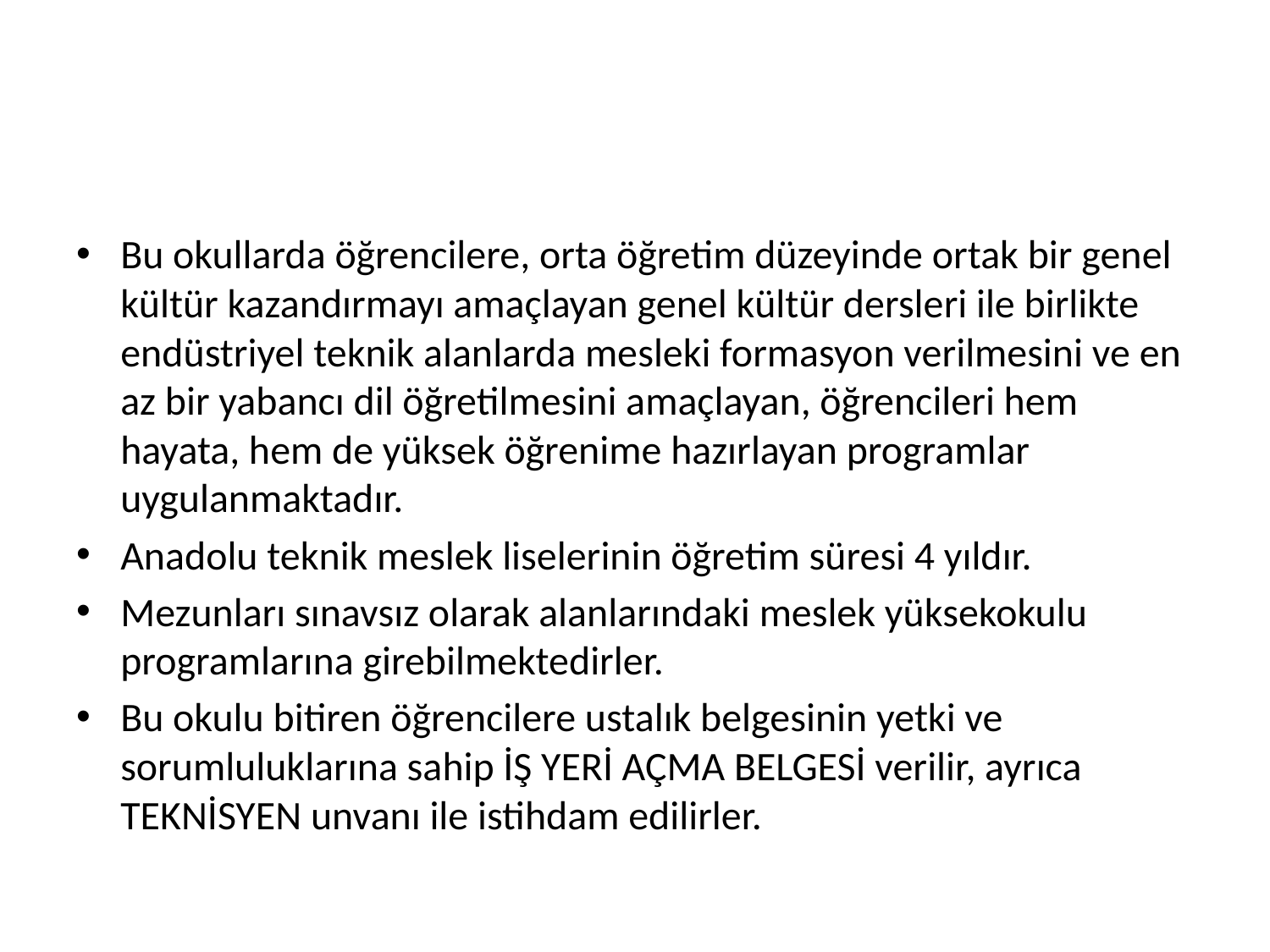

Bu okullarda öğrencilere, orta öğretim düzeyinde ortak bir genel kültür kazandırmayı amaçlayan genel kültür dersleri ile birlikte endüstriyel teknik alanlarda mesleki formasyon verilmesini ve en az bir yabancı dil öğretilmesini amaçlayan, öğrencileri hem hayata, hem de yüksek öğrenime hazırlayan programlar uygulanmaktadır.
Anadolu teknik meslek liselerinin öğretim süresi 4 yıldır.
Mezunları sınavsız olarak alanlarındaki meslek yüksekokulu programlarına girebilmektedirler.
Bu okulu bitiren öğrencilere ustalık belgesinin yetki ve sorumluluklarına sahip İŞ YERİ AÇMA BELGESİ verilir, ayrıca TEKNİSYEN unvanı ile istihdam edilirler.